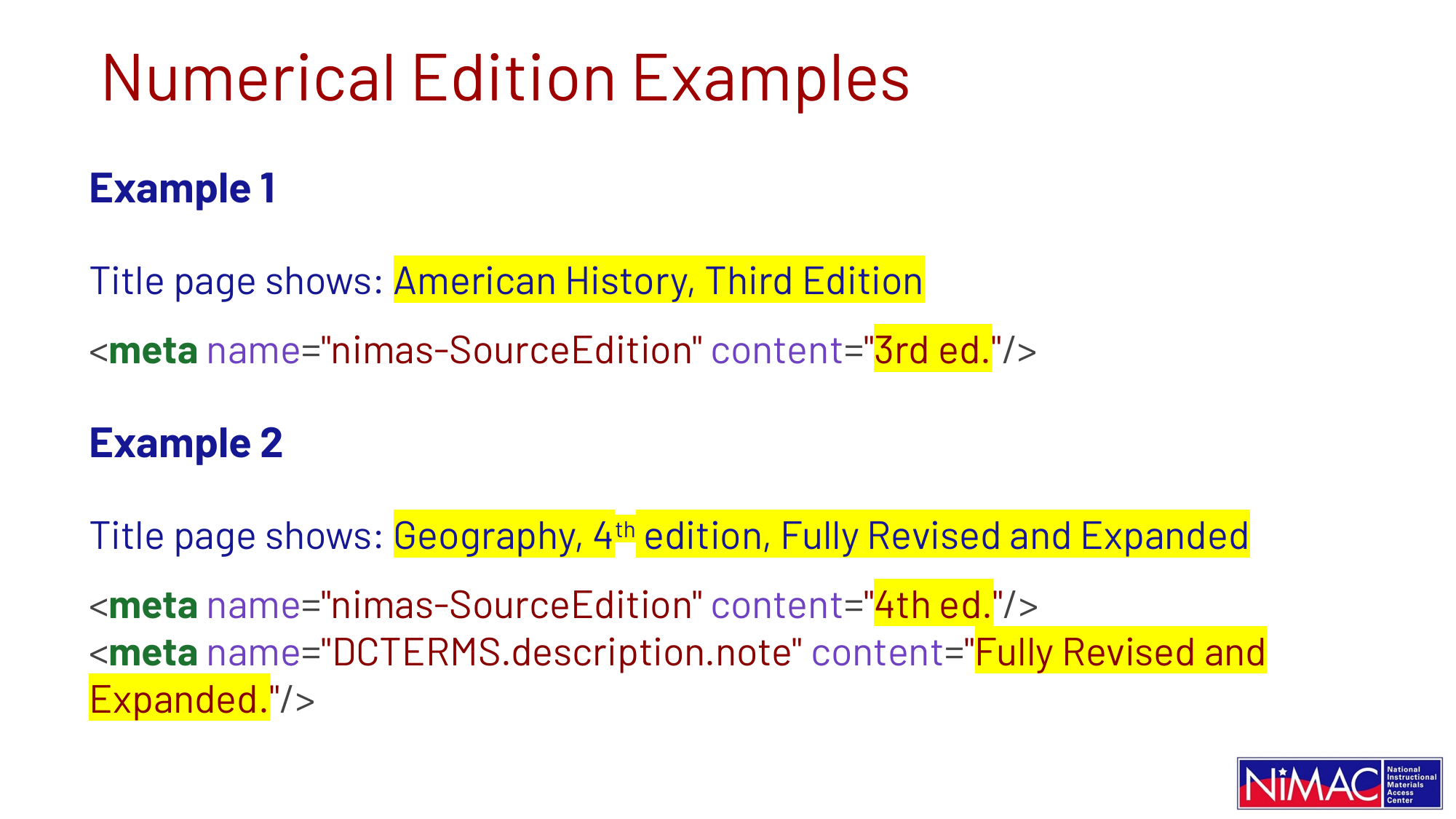

# Numerical Edition Examples
Example 1

Title page shows: American History, Third Edition

<meta name="nimas-SourceEdition" content="3rd ed."/>

Example 2

Title page shows: Geography, 4th edition, Fully Revised and Expanded

<meta name="nimas-SourceEdition" content="4th ed."/>
<meta name="DCTERMS.description.note" content="Fully Revised and Expanded."/>